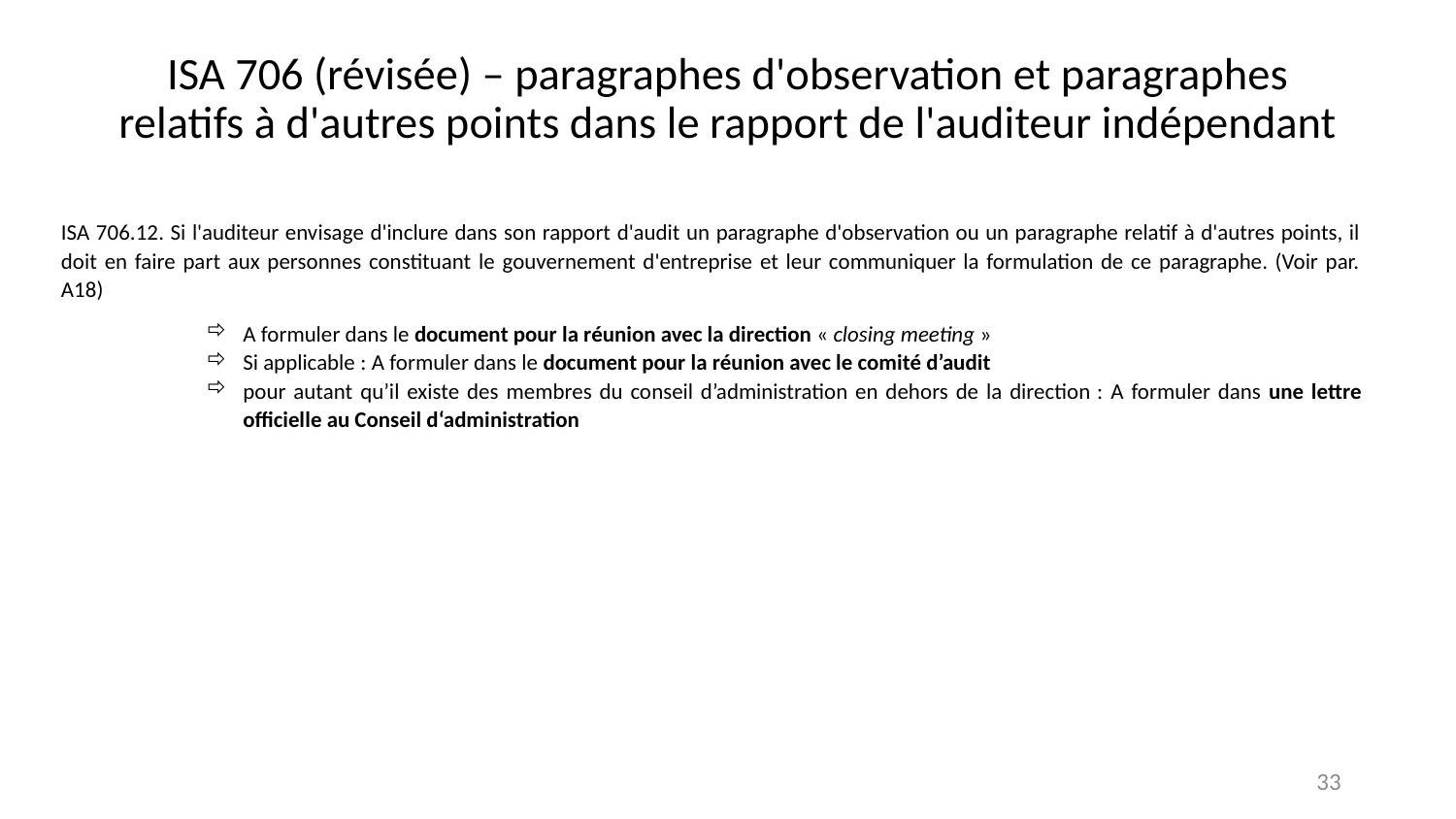

# ISA 706 (révisée) – paragraphes d'observation et paragraphes relatifs à d'autres points dans le rapport de l'auditeur indépendant
ISA 706.12. Si l'auditeur envisage d'inclure dans son rapport d'audit un paragraphe d'observation ou un paragraphe relatif à d'autres points, il doit en faire part aux personnes constituant le gouvernement d'entreprise et leur communiquer la formulation de ce paragraphe. (Voir par. A18)
A formuler dans le document pour la réunion avec la direction « closing meeting »
Si applicable : A formuler dans le document pour la réunion avec le comité d’audit
pour autant qu’il existe des membres du conseil d’administration en dehors de la direction : A formuler dans une lettre officielle au Conseil d‘administration

33